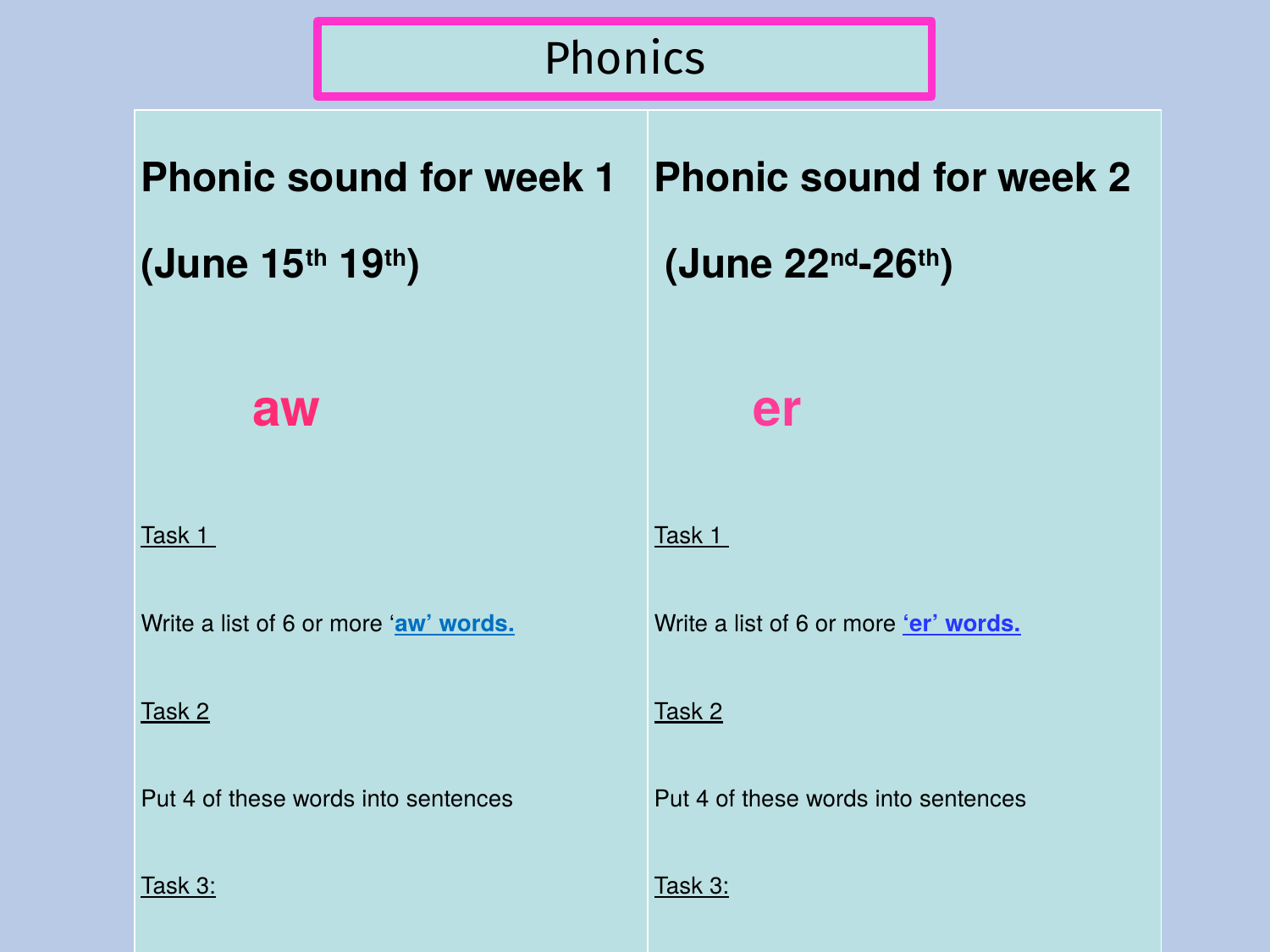

Phonics
| Phonic sound for week 1 (June 15th 19th) aw Task 1 Write a list of 6 or more ‘aw’ words. Task 2 Put 4 of these words into sentences Task 3: ‘aw’ Snakes & Ladders Task 4: https://new.phonicsplay.co.uk/ Username: march20 Password: home Try some of the games here | Phonic sound for week 2 (June 22nd-26th) er Task 1 Write a list of 6 or more ‘er’ words. Task 2 Put 4 of these words into sentences Task 3: ‘er’ Story Spotter Task 4: https://www.phonicsbloom.com/ Phase 3 games Alien Escape Tricky Trucks |
| --- | --- |